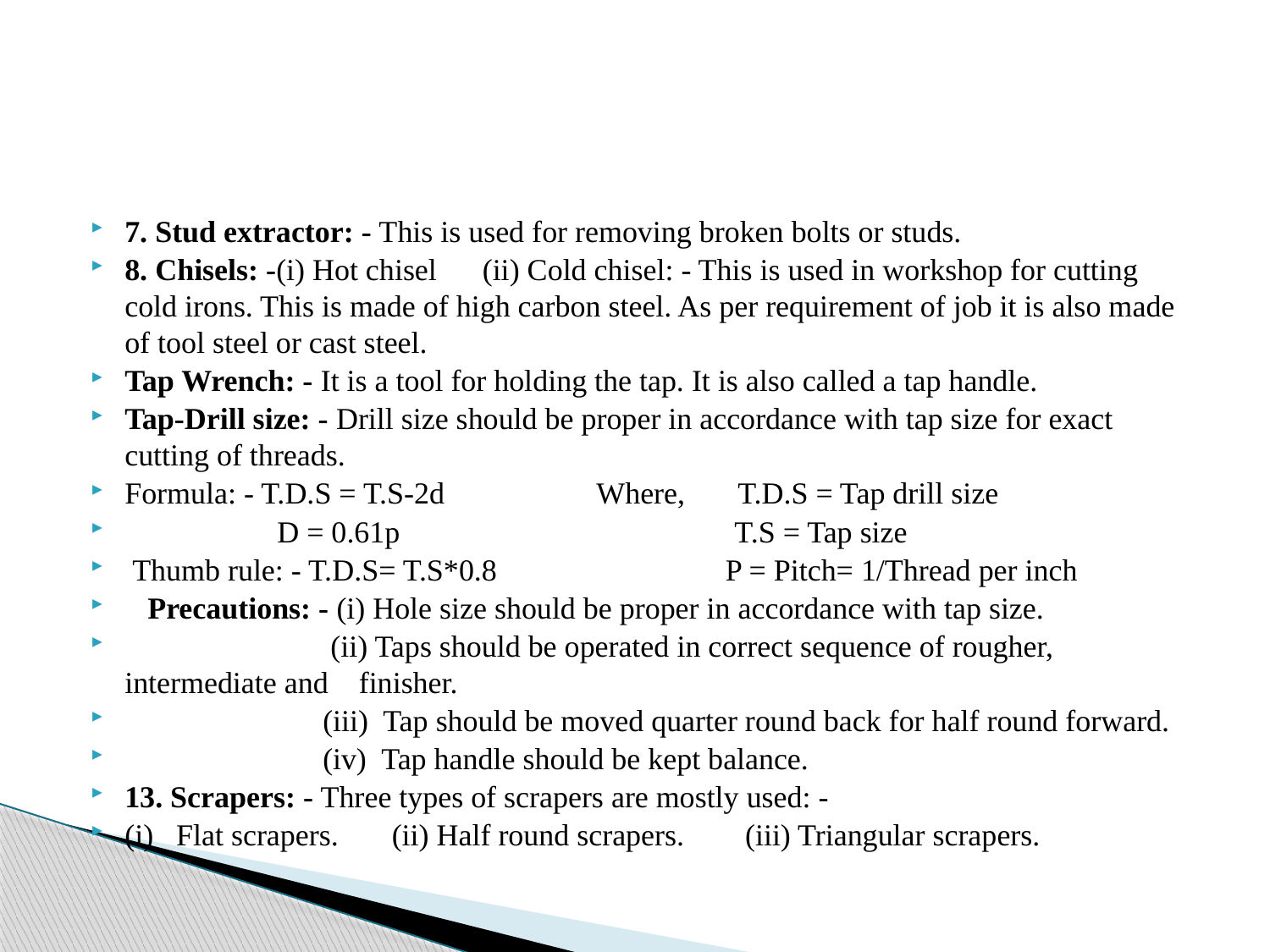

7. Stud extractor: - This is used for removing broken bolts or studs.
8. Chisels: -(i) Hot chisel      (ii) Cold chisel: - This is used in workshop for cutting cold irons. This is made of high carbon steel. As per requirement of job it is also made of tool steel or cast steel.
Tap Wrench: - It is a tool for holding the tap. It is also called a tap handle.
Tap-Drill size: - Drill size should be proper in accordance with tap size for exact cutting of threads.
Formula: - T.D.S = T.S-2d                    Where,       T.D.S = Tap drill size
                    D = 0.61p                                            T.S = Tap size
 Thumb rule: - T.D.S= T.S*0.8                              P = Pitch= 1/Thread per inch
   Precautions: - (i) Hole size should be proper in accordance with tap size.
                           (ii) Taps should be operated in correct sequence of rougher, intermediate and    finisher.
                          (iii)  Tap should be moved quarter round back for half round forward.
                          (iv)  Tap handle should be kept balance.
13. Scrapers: - Three types of scrapers are mostly used: -
(i)   Flat scrapers.       (ii) Half round scrapers.        (iii) Triangular scrapers.